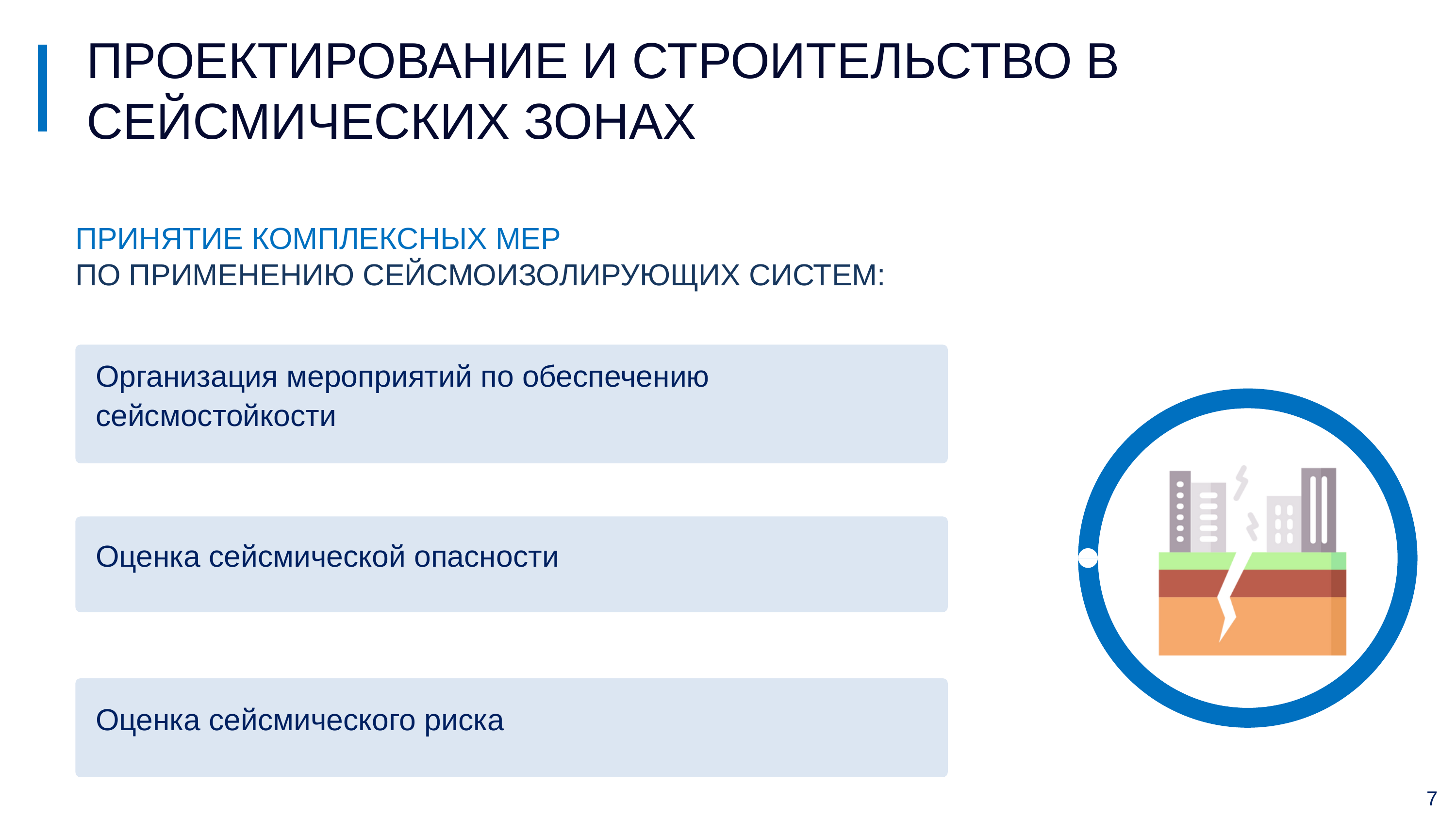

ПРОЕКТИРОВАНИЕ И СТРОИТЕЛЬСТВО В СЕЙСМИЧЕСКИХ ЗОНАХ

ПРИНЯТИЕ КОМПЛЕКСНЫХ МЕР
ПО ПРИМЕНЕНИЮ СЕЙСМОИЗОЛИРУЮЩИХ СИСТЕМ:

Организация мероприятий по обеспечению сейсмостойкости

Оценка сейсмической опасности

Оценка сейсмического риска
7